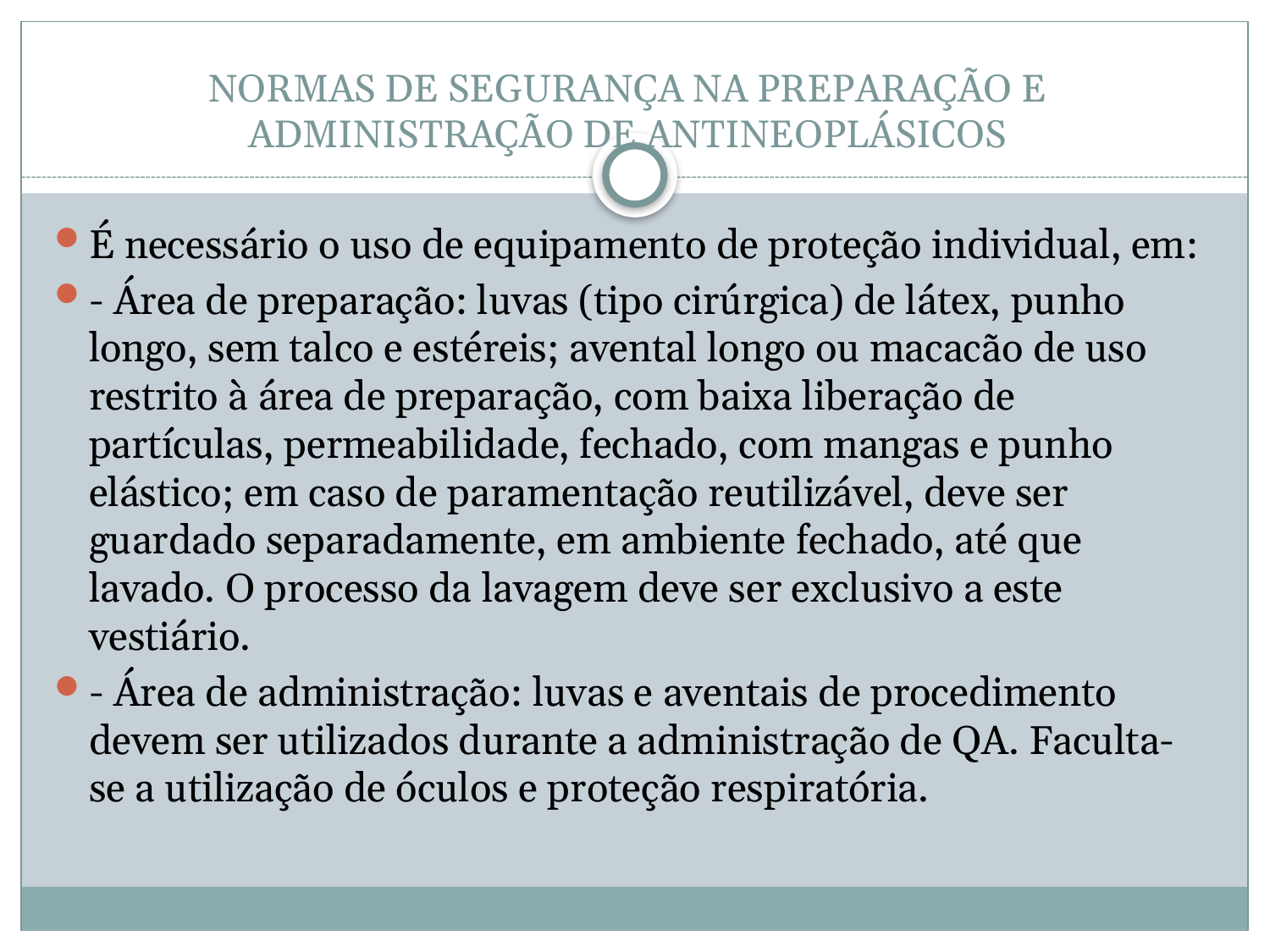

# NORMAS DE SEGURANÇA NA PREPARAÇÃO E ADMINISTRAÇÃO DE ANTINEOPLÁSICOS
É necessário o uso de equipamento de proteção individual, em:
- Área de preparação: luvas (tipo cirúrgica) de látex, punho longo, sem talco e estéreis; avental longo ou macacão de uso restrito à área de preparação, com baixa liberação de partículas, permeabilidade, fechado, com mangas e punho elástico; em caso de paramentação reutilizável, deve ser guardado separadamente, em ambiente fechado, até que lavado. O processo da lavagem deve ser exclusivo a este vestiário.
- Área de administração: luvas e aventais de procedimento devem ser utilizados durante a administração de QA. Faculta-se a utilização de óculos e proteção respiratória.